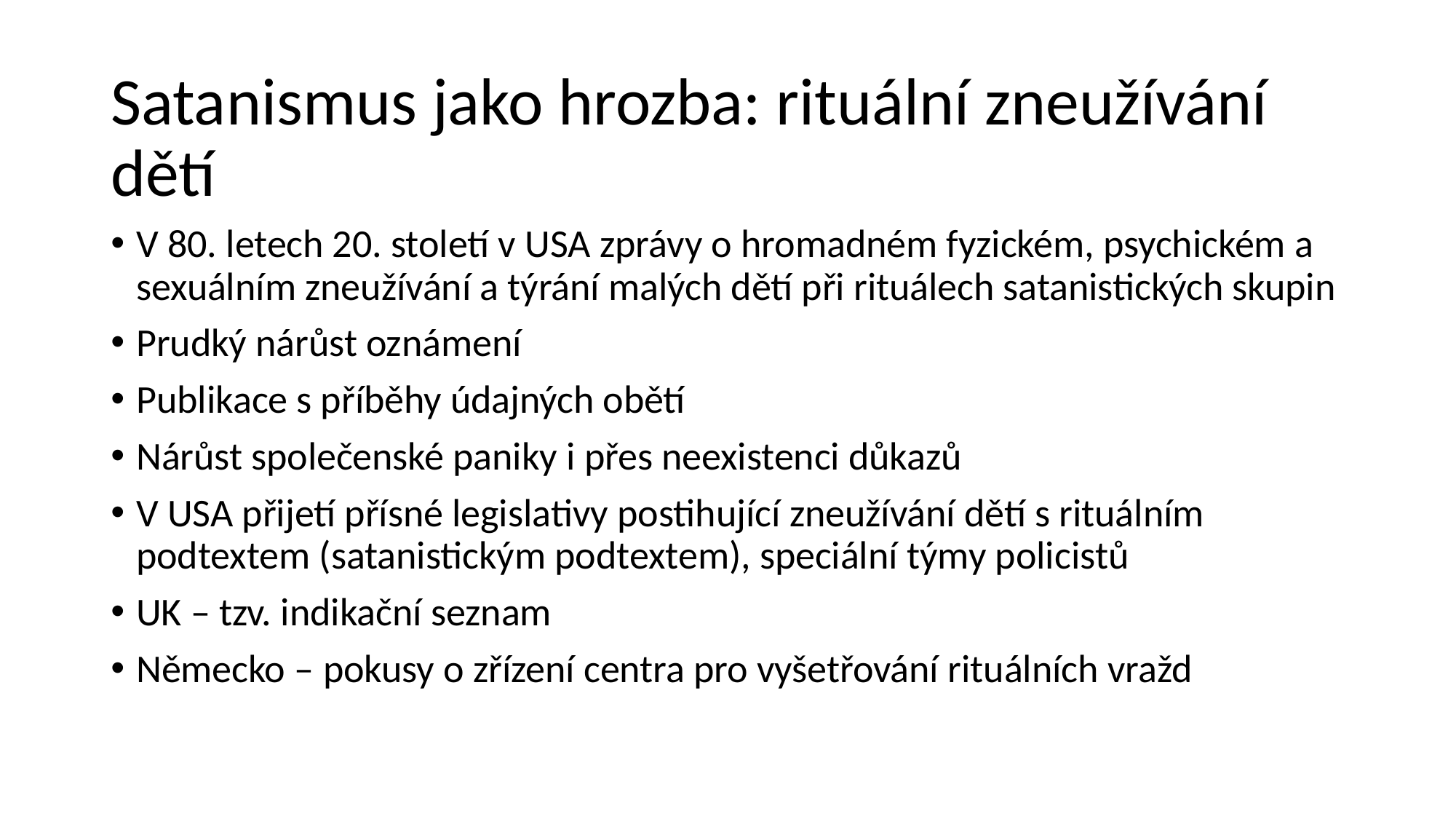

# Satanismus jako hrozba: rituální zneužívání dětí
V 80. letech 20. století v USA zprávy o hromadném fyzickém, psychickém a sexuálním zneužívání a týrání malých dětí při rituálech satanistických skupin
Prudký nárůst oznámení
Publikace s příběhy údajných obětí
Nárůst společenské paniky i přes neexistenci důkazů
V USA přijetí přísné legislativy postihující zneužívání dětí s rituálním podtextem (satanistickým podtextem), speciální týmy policistů
UK – tzv. indikační seznam
Německo – pokusy o zřízení centra pro vyšetřování rituálních vražd